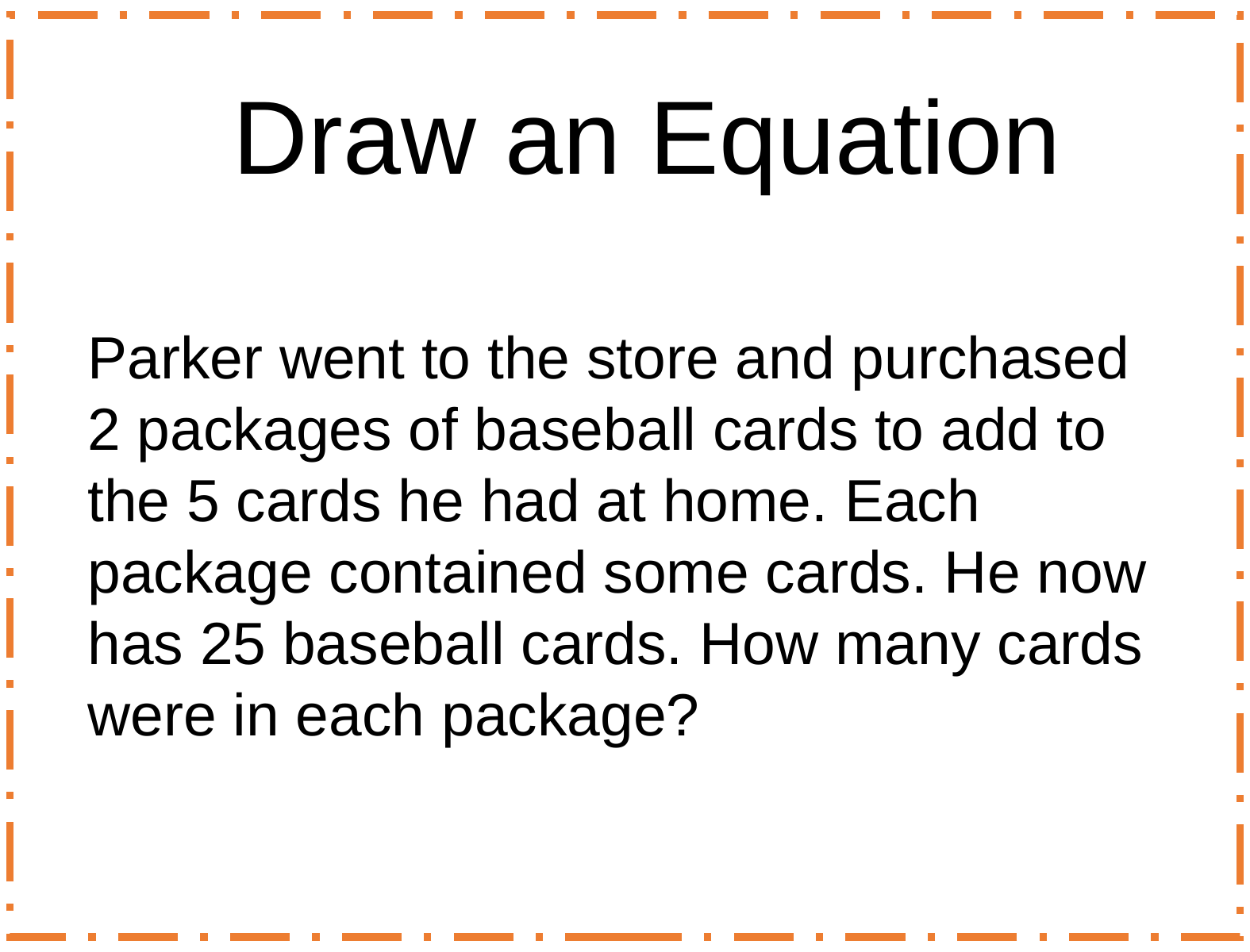

# Draw an Equation
Parker went to the store and purchased 2 packages of baseball cards to add to the 5 cards he had at home. Each package contained some cards. He now has 25 baseball cards. How many cards were in each package?